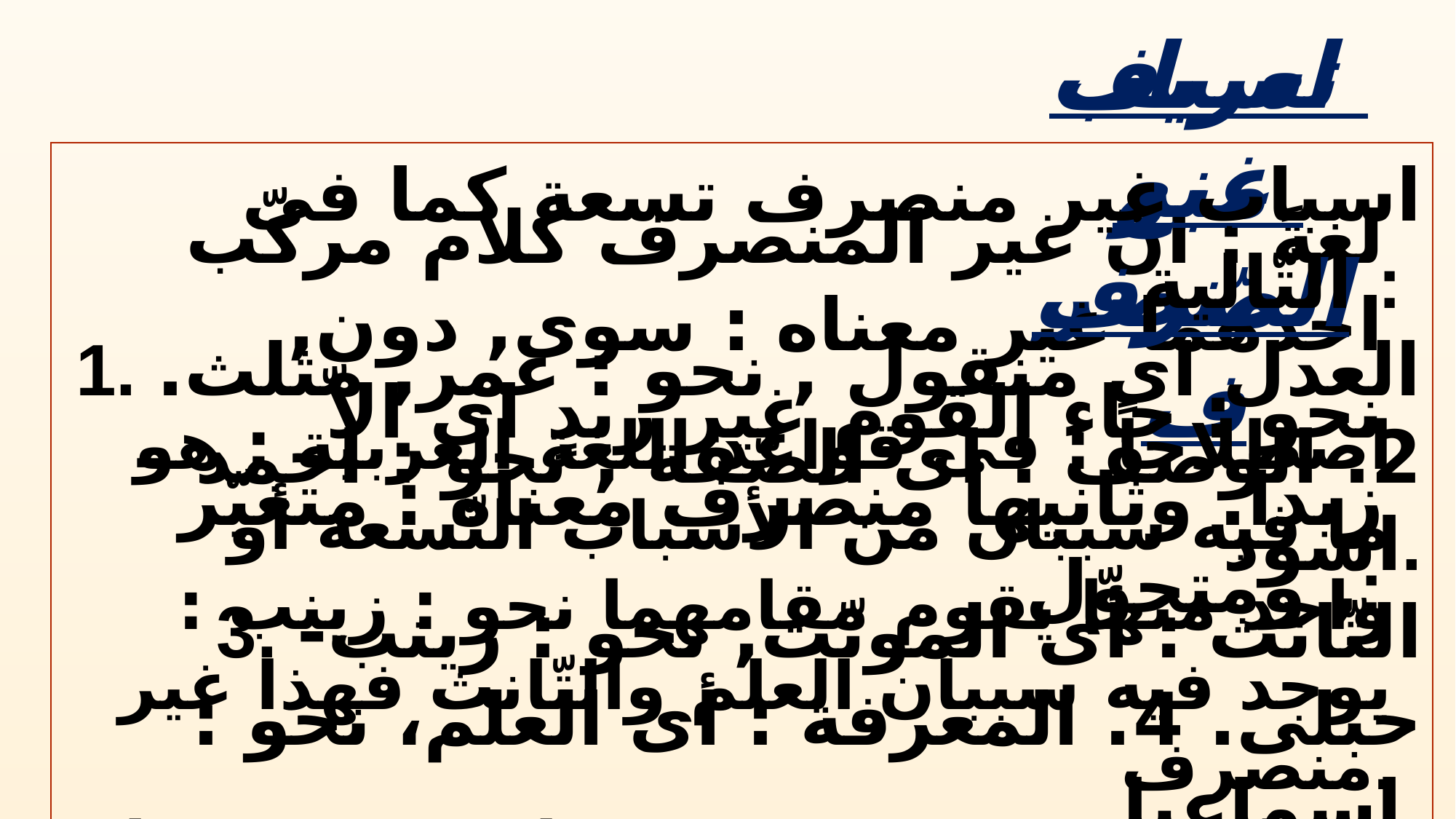

تعريف غير المنصرف
اسباب منع الصّرف
اسباب غير منصرف تسعة كما فى التّالية :
1. العدل اى منقول , نحو : عمر, مثلث. 2. الوصف : اى الصّفة , نحو : احمد – اسود.
3. التّانث : أى المونّث, نحو : زينب- حبلى. 4. المعرفة : أى العلم، نحو : اسماعيل.
5. العجمة : أى لفظ عجمىّ، نحو : ابراهيم. 6. الجمع : اى المجموع ، نحو : مصابيح.
7. وزن الفعل اى ان يكون الاسم على اوزان الفعل، نحو : أحمد، يزيد.
8. التّركيب : أى لفظ مركّب من كلمتين ، نحو : حضرموت.
9. الالف والنّون زائدتان ،نحو : عثمان، فرقان.
لغةً : انّ غير المنصرف كلام مركّب احدهما غير معناه : سوى, دون, نحو : جاء القوم غير زيدٍ اى الاّ زيداً. وثانيها منصرف معناه : متغيّر , ومتحوّل:
اصطلاحاً : فى قواعد اللغة العربية : هو ما فيه سببان من الأسباب التّسعة أو واحد منها يقوم مقامهما نحو : زينب : يوجد فيه سببان العلم والتّانث فهذا غير منصرف.
مساجد : يوجد فيه سبب واحد يقوم مقام السّببان وهو جمع منتهى الجموع.